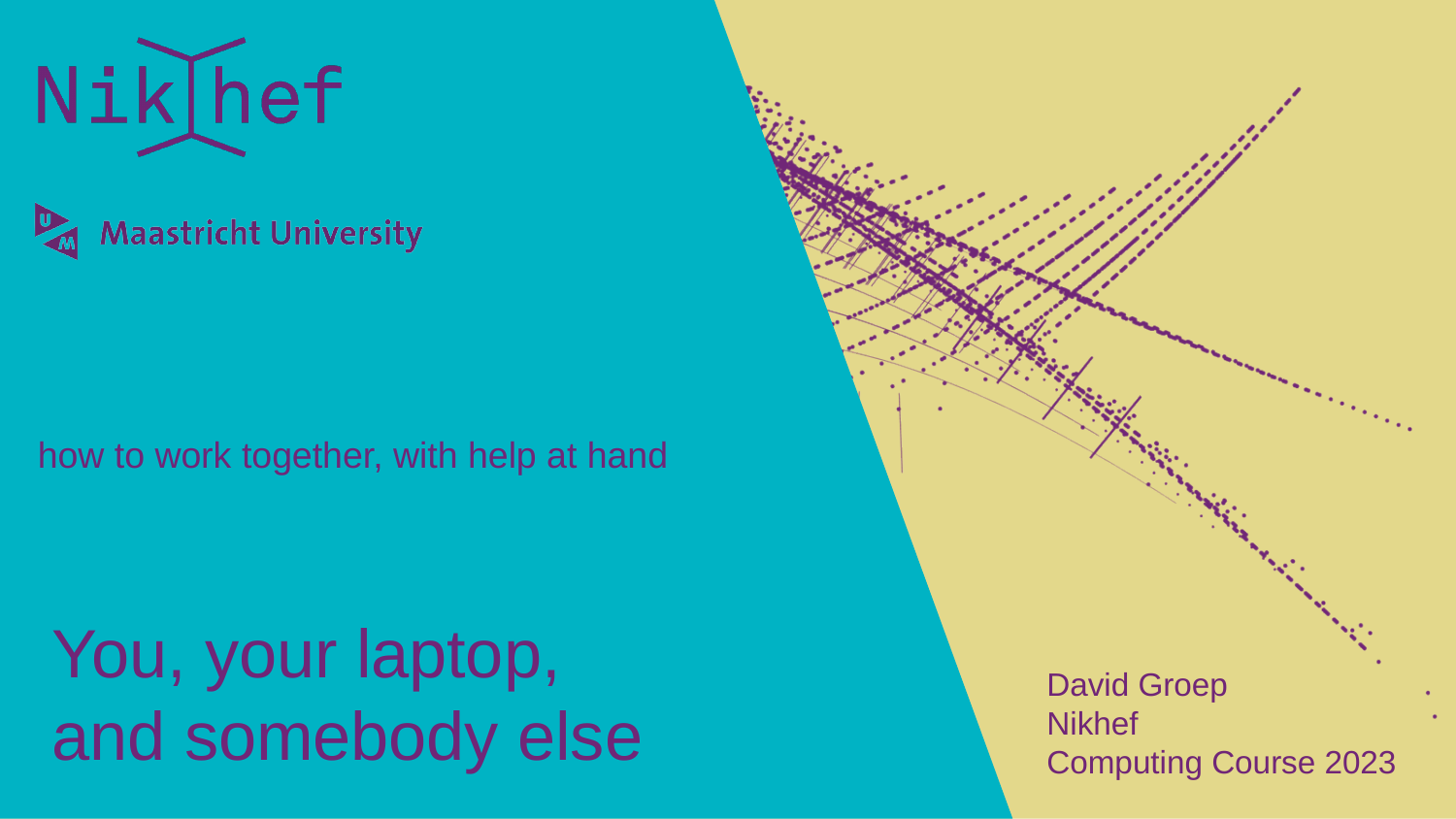

how to work together, with help at hand
David Groep
Nikhef
Computing Course 2023
# You, your laptop, and somebody else